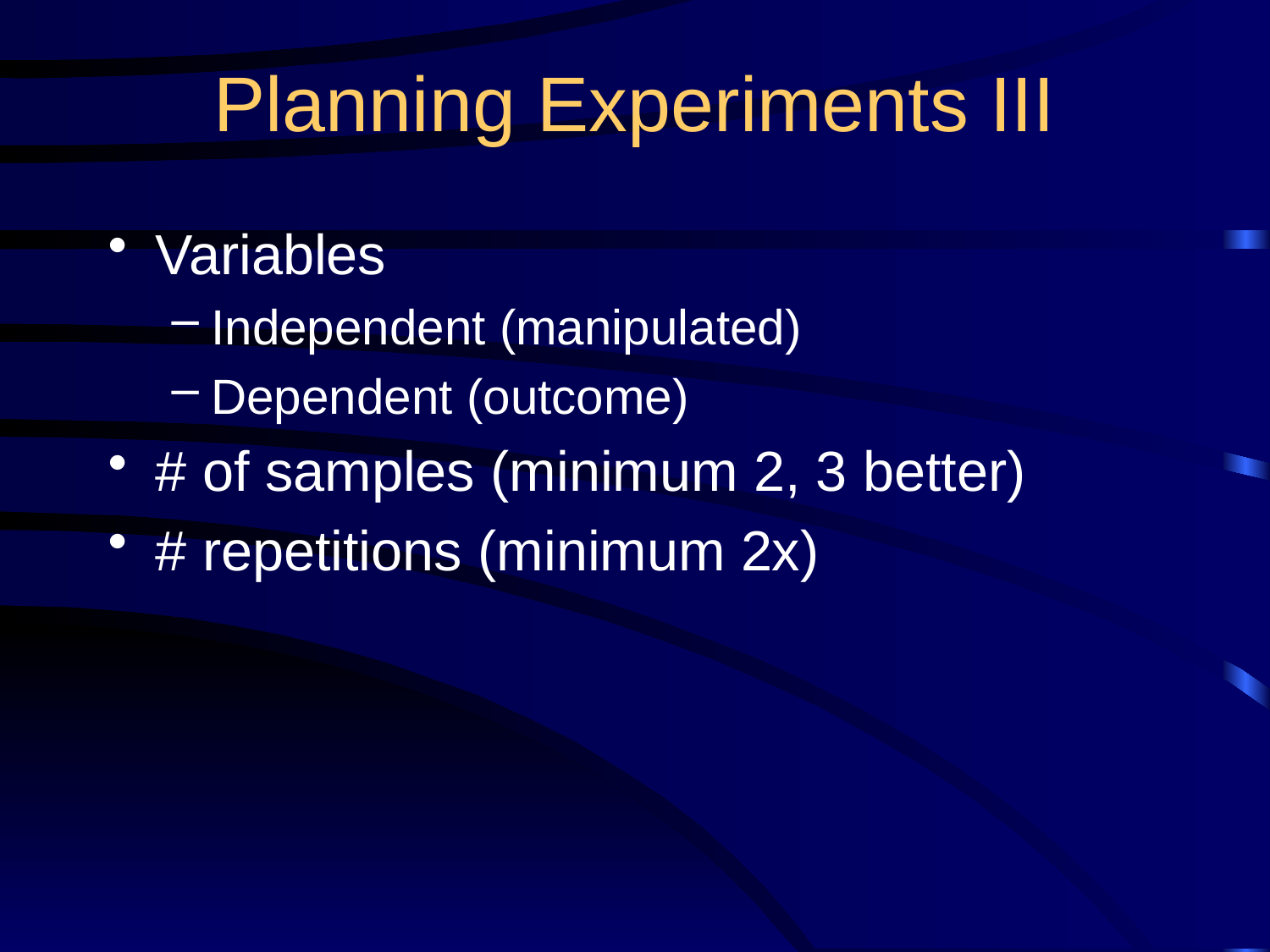

# Planning Experiments III
Variables
Independent (manipulated)
Dependent (outcome)
# of samples (minimum 2, 3 better)
# repetitions (minimum 2x)